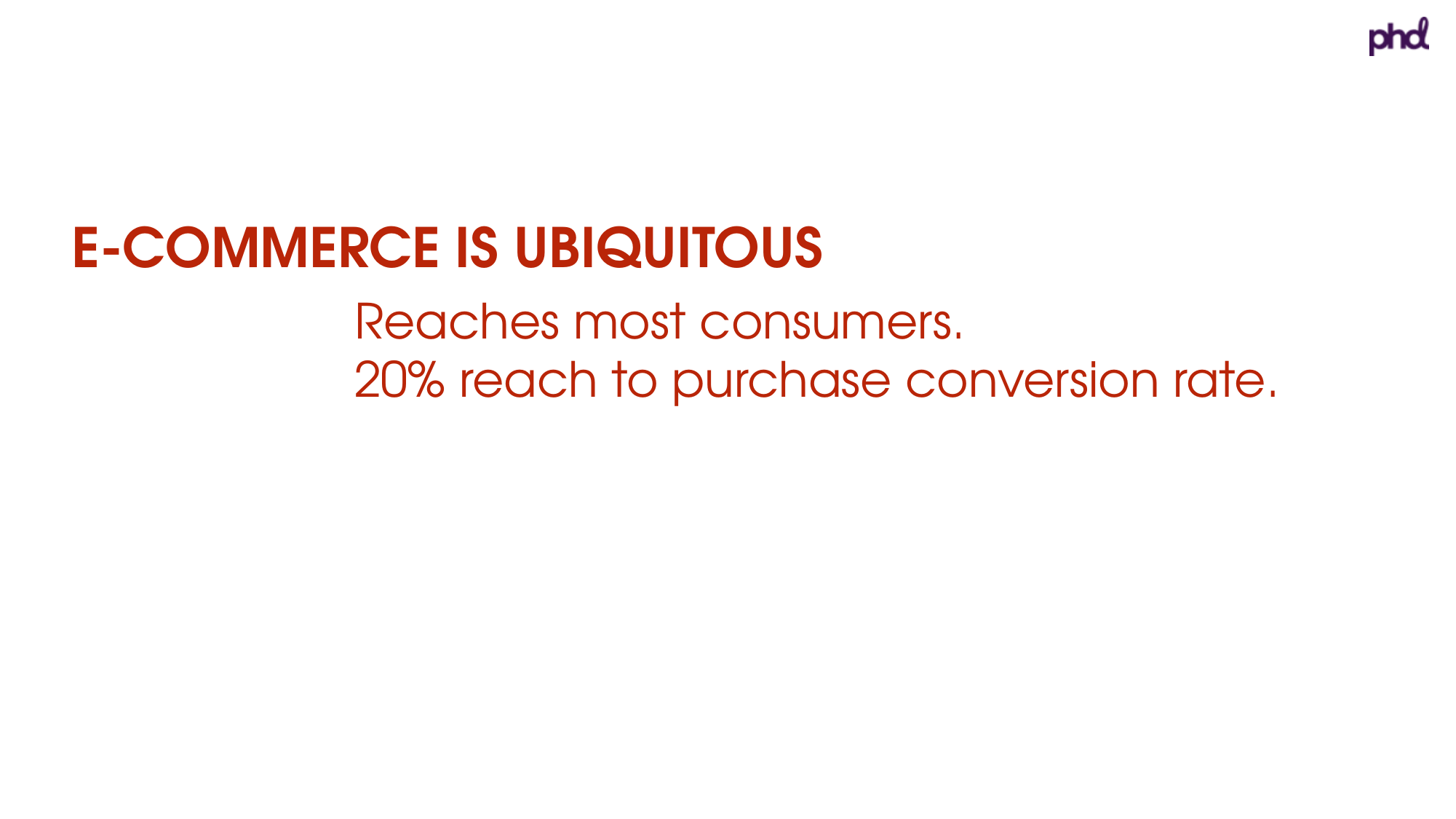

E-COMMERCE IS UBIQUITOUS
Reaches most consumers.
20% reach to purchase conversion rate.